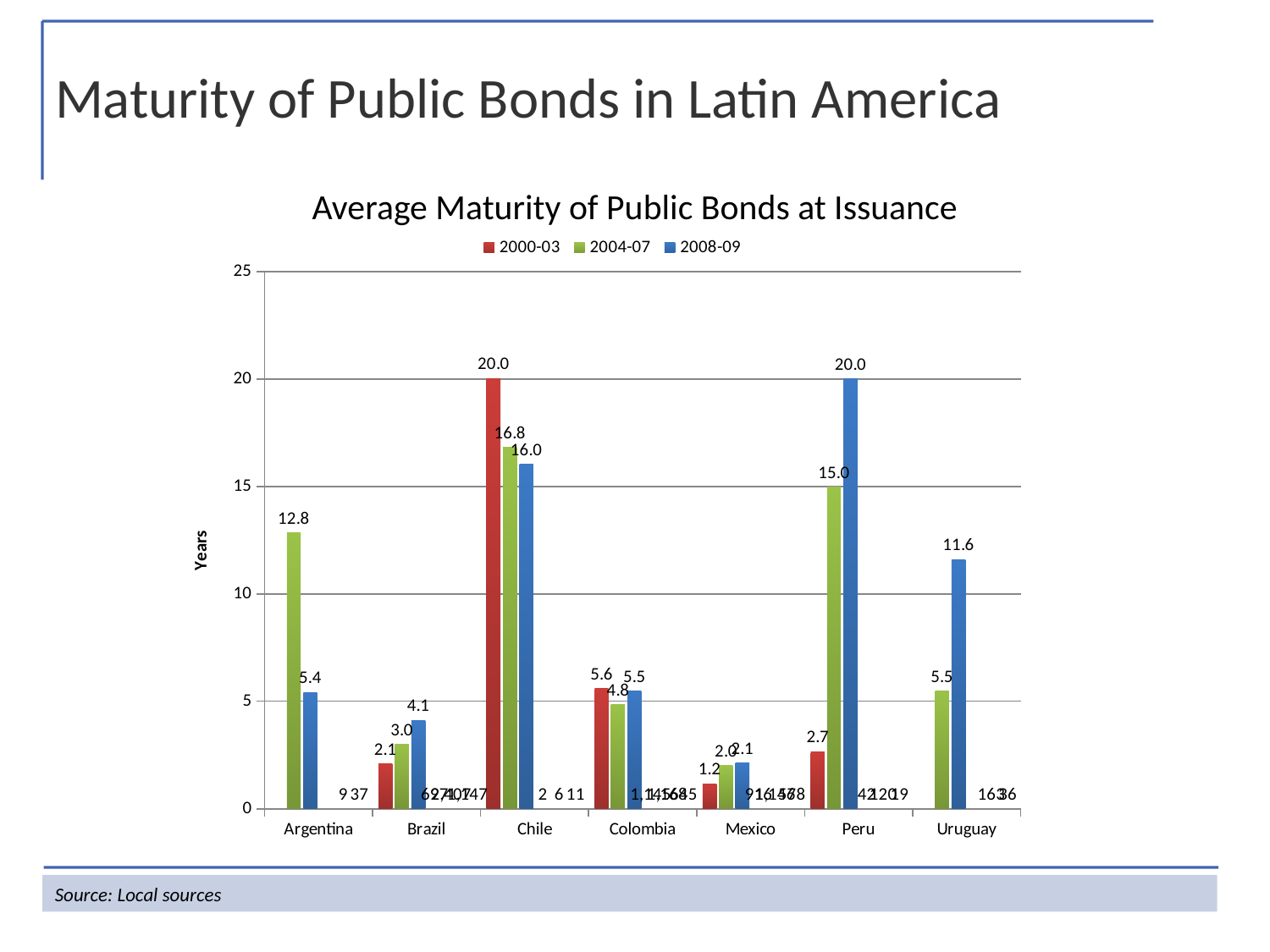

Maturity of Public Bonds in Latin America
Average Maturity of Public Bonds at Issuance

### Chart

| Category | 2000-03 | 2004-07 | 2008-09 |  |  |  |
|---|---|---|---|---|---|---|
| Argentina | None | 12.83037 | 5.4165839999999985 | None | 9.0 | 37.0 |
| Brazil | 2.088533000000008 | 2.9920209999999967 | 4.108792 | 697.0 | 2407.0 | 1147.0 |
| Chile | 20.0137 | 16.822419999999912 | 16.0291 | 2.0 | 6.0 | 11.0 |
| Colombia | 5.588534999999981 | 4.84086 | 5.4647339999999955 | 1145.0 | 1168.0 | 645.0 |
| Mexico | 1.1639929999999998 | 2.003012 | 2.120382 | 916.0 | 1146.0 | 578.0 |
| Peru | 2.652069999999992 | 14.964430000000036 | 19.99211999999989 | 42.0 | 120.0 | 19.0 |
| Uruguay | None | 5.476100000000002 | 11.586650000000002 | None | 163.0 | 36.0 |
Source: Local sources